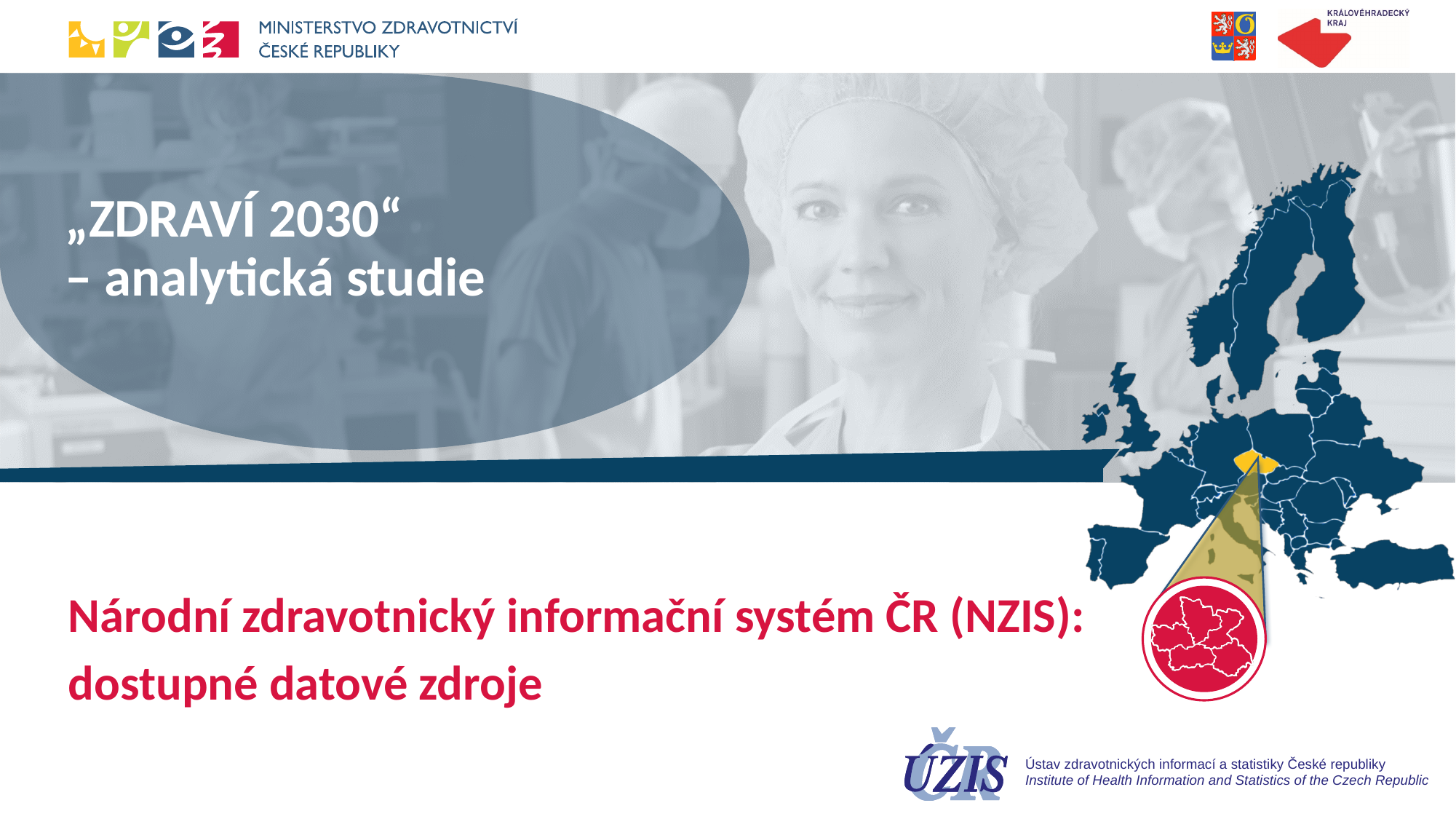

# „ZDRAVÍ 2030“ – analytická studie
Národní zdravotnický informační systém ČR (NZIS):
dostupné datové zdroje